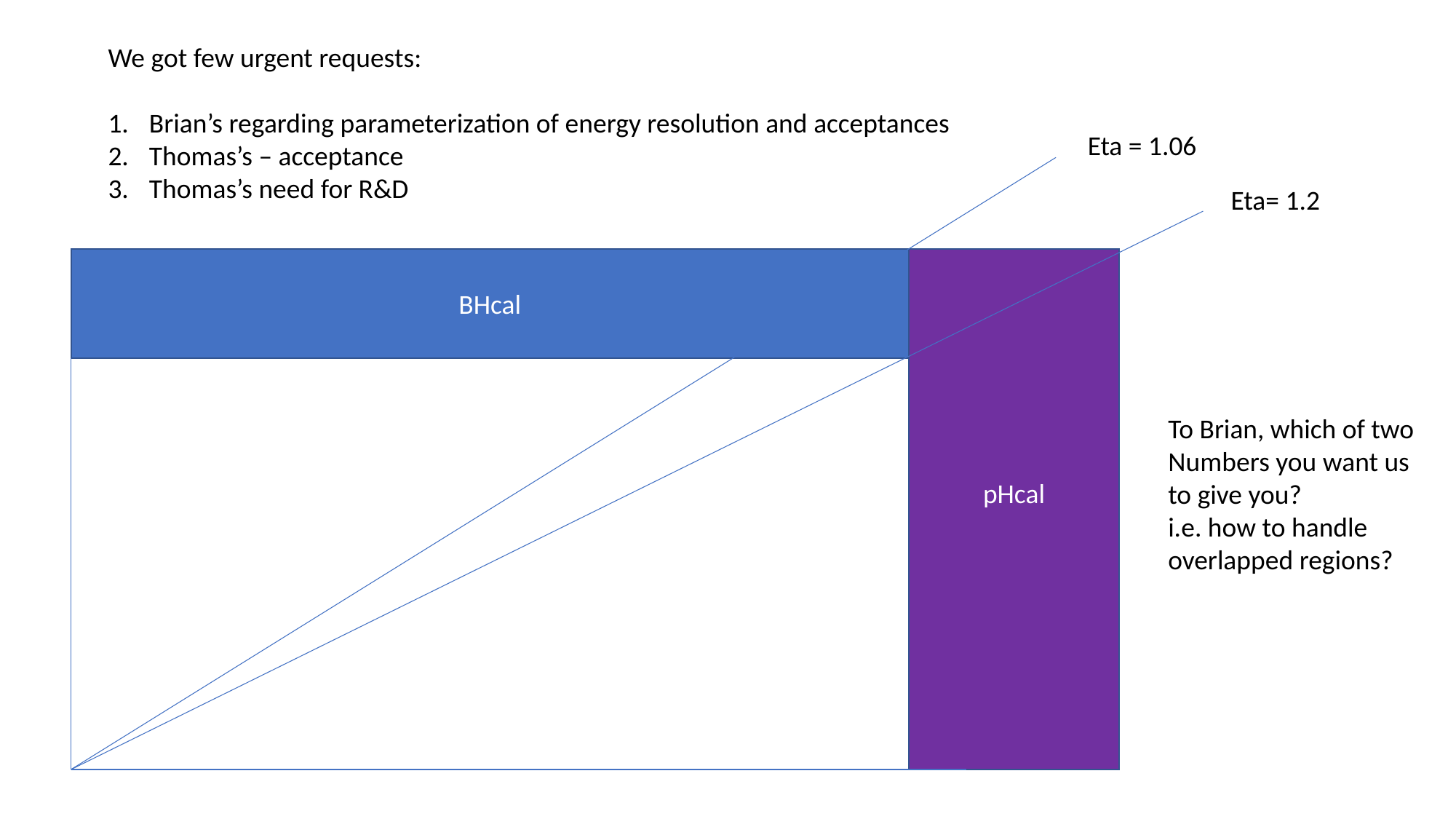

We got few urgent requests:

Brian’s regarding parameterization of energy resolution and acceptances
Thomas’s – acceptance
Thomas’s need for R&D
Eta = 1.06
Eta= 1.2

BHcal
pHcal

To Brian, which of two
Numbers you want us to give you?
i.e. how to handle overlapped regions?